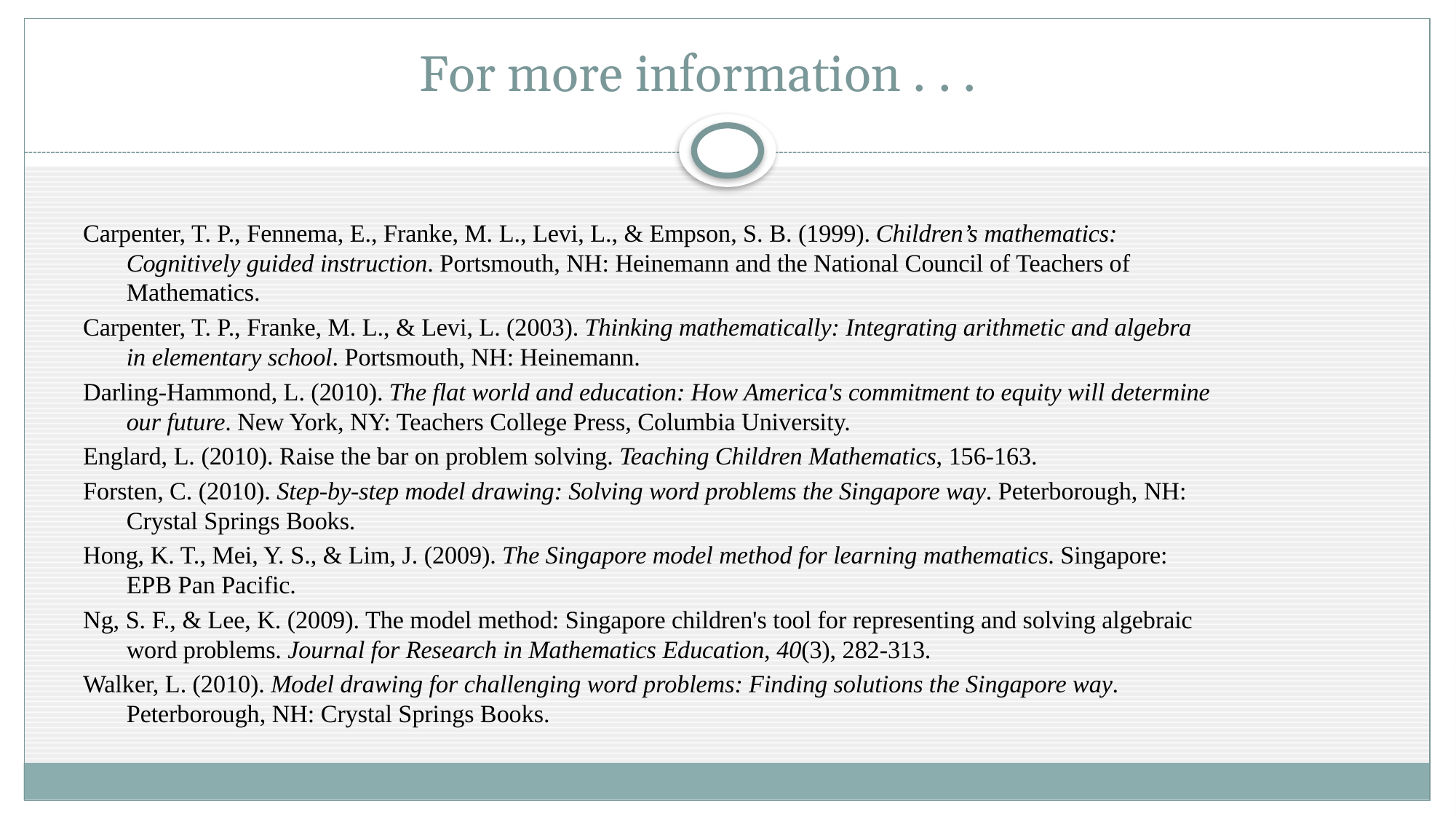

# For more information . . .

Carpenter, T. P., Fennema, E., Franke, M. L., Levi, L., & Empson, S. B. (1999). Children’s mathematics:
       Cognitively guided instruction. Portsmouth, NH: Heinemann and the National Council of Teachers of
       Mathematics.
Carpenter, T. P., Franke, M. L., & Levi, L. (2003). Thinking mathematically: Integrating arithmetic and algebra
       in elementary school. Portsmouth, NH: Heinemann.
Darling-Hammond, L. (2010). The flat world and education: How America's commitment to equity will determine
       our future. New York, NY: Teachers College Press, Columbia University.
Englard, L. (2010). Raise the bar on problem solving. Teaching Children Mathematics, 156-163.
Forsten, C. (2010). Step-by-step model drawing: Solving word problems the Singapore way. Peterborough, NH:
       Crystal Springs Books.
Hong, K. T., Mei, Y. S., & Lim, J. (2009). The Singapore model method for learning mathematics. Singapore:
       EPB Pan Pacific.
Ng, S. F., & Lee, K. (2009). The model method: Singapore children's tool for representing and solving algebraic
       word problems. Journal for Research in Mathematics Education, 40(3), 282-313.
Walker, L. (2010). Model drawing for challenging word problems: Finding solutions the Singapore way.
       Peterborough, NH: Crystal Springs Books.